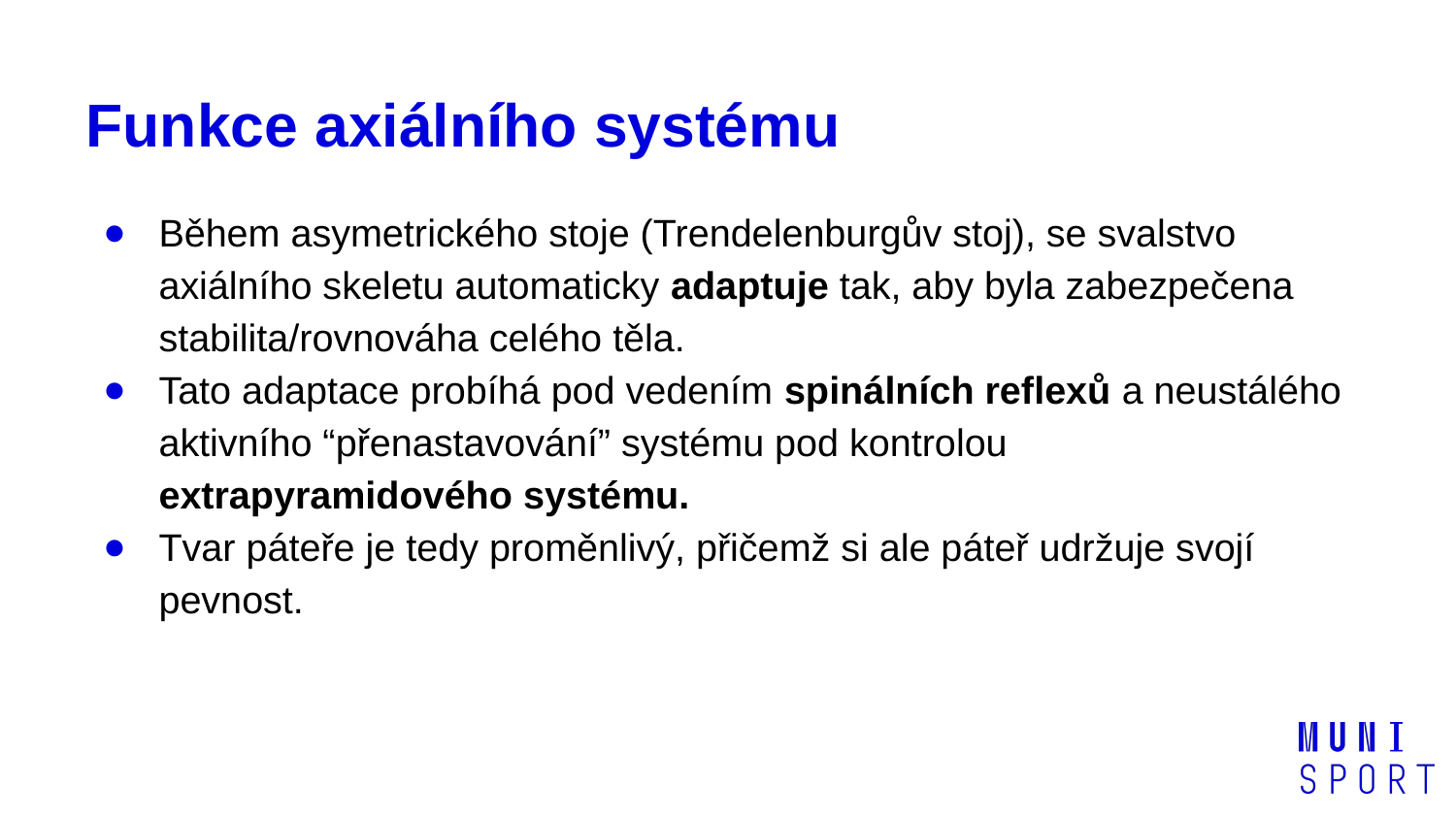

# Funkce axiálního systému

Během asymetrického stoje (Trendelenburgův stoj), se svalstvo axiálního skeletu automaticky adaptuje tak, aby byla zabezpečena stabilita/rovnováha celého těla.
Tato adaptace probíhá pod vedením spinálních reflexů a neustálého aktivního “přenastavování” systému pod kontrolou extrapyramidového systému.
Tvar páteře je tedy proměnlivý, přičemž si ale páteř udržuje svojí pevnost.